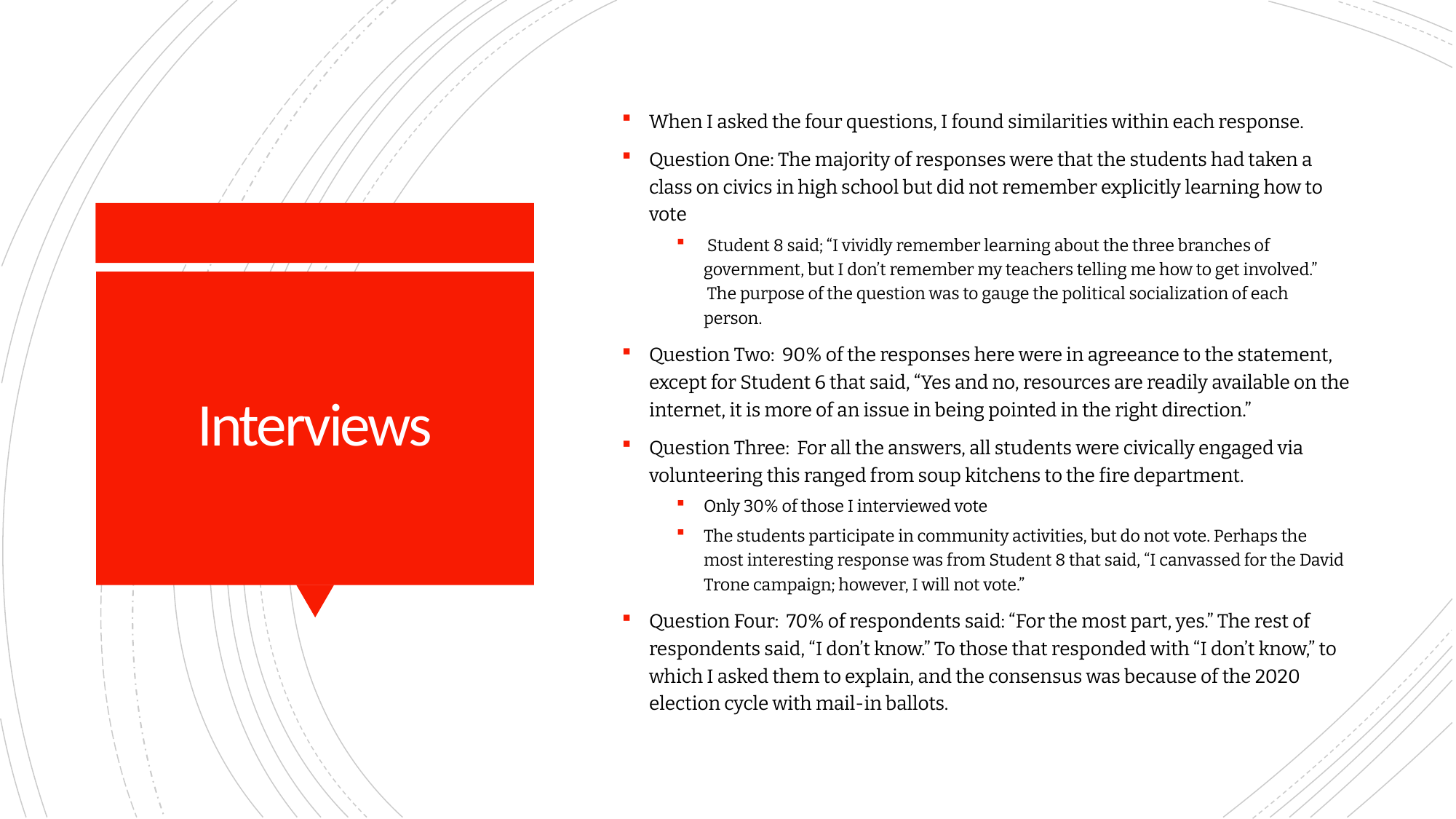

When I asked the four questions, I found similarities within each response.
Question One: The majority of responses were that the students had taken a class on civics in high school but did not remember explicitly learning how to vote
 Student 8 said; “I vividly remember learning about the three branches of government, but I don’t remember my teachers telling me how to get involved.”  The purpose of the question was to gauge the political socialization of each person.
Question Two:  90% of the responses here were in agreeance to the statement, except for Student 6 that said, “Yes and no, resources are readily available on the internet, it is more of an issue in being pointed in the right direction.”
Question Three:  For all the answers, all students were civically engaged via volunteering this ranged from soup kitchens to the fire department.
Only 30% of those I interviewed vote
The students participate in community activities, but do not vote. Perhaps the most interesting response was from Student 8 that said, “I canvassed for the David Trone campaign; however, I will not vote.”
Question Four:  70% of respondents said: “For the most part, yes.” The rest of respondents said, “I don’t know.” To those that responded with “I don’t know,” to which I asked them to explain, and the consensus was because of the 2020 election cycle with mail-in ballots.
# Interviews